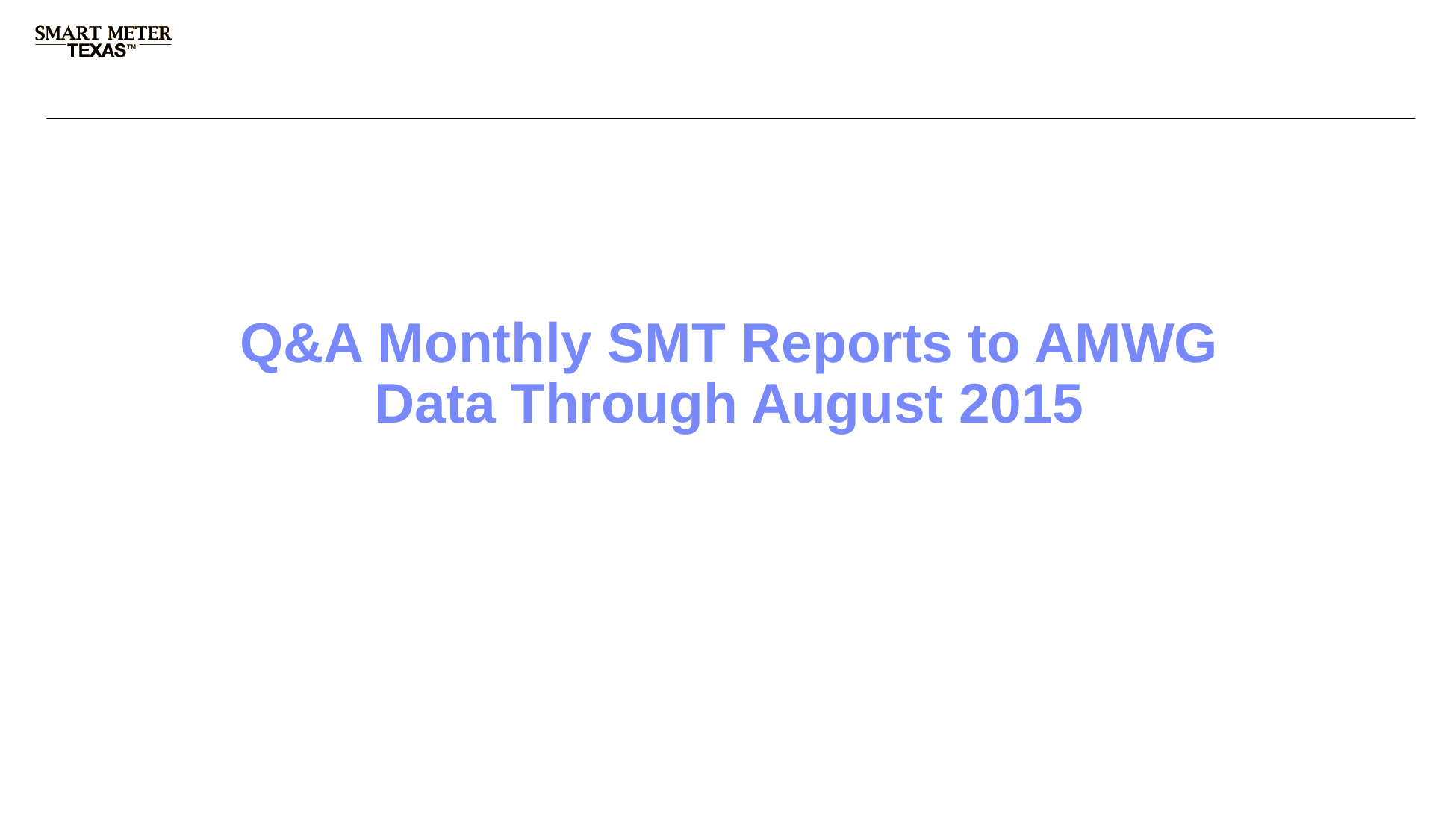

# Q&A Monthly SMT Reports to AMWG Data Through August 2015